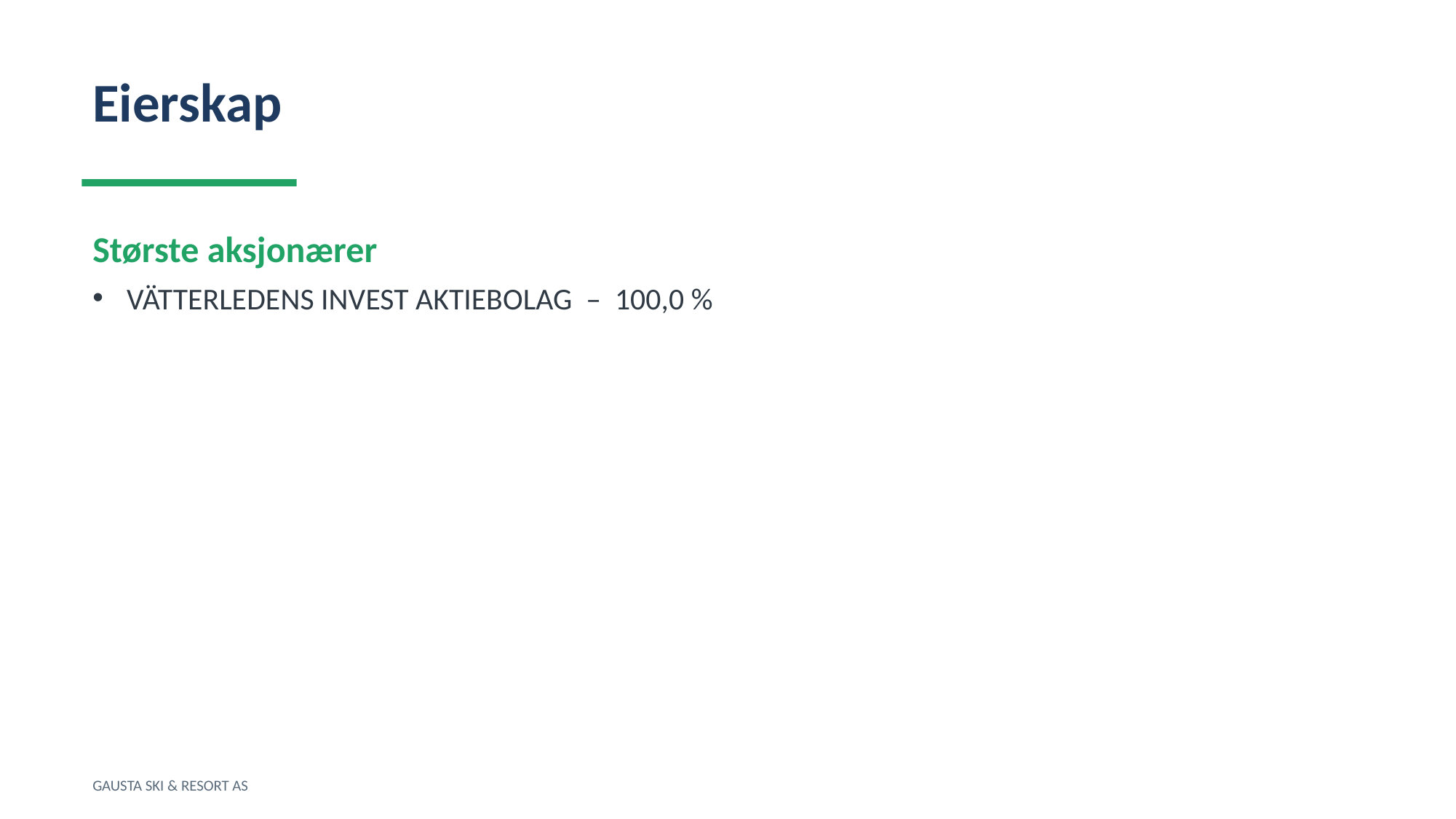

Eierskap

Største aksjonærer
VÄTTERLEDENS INVEST AKTIEBOLAG  –  100,0 %
GAUSTA SKI & RESORT AS